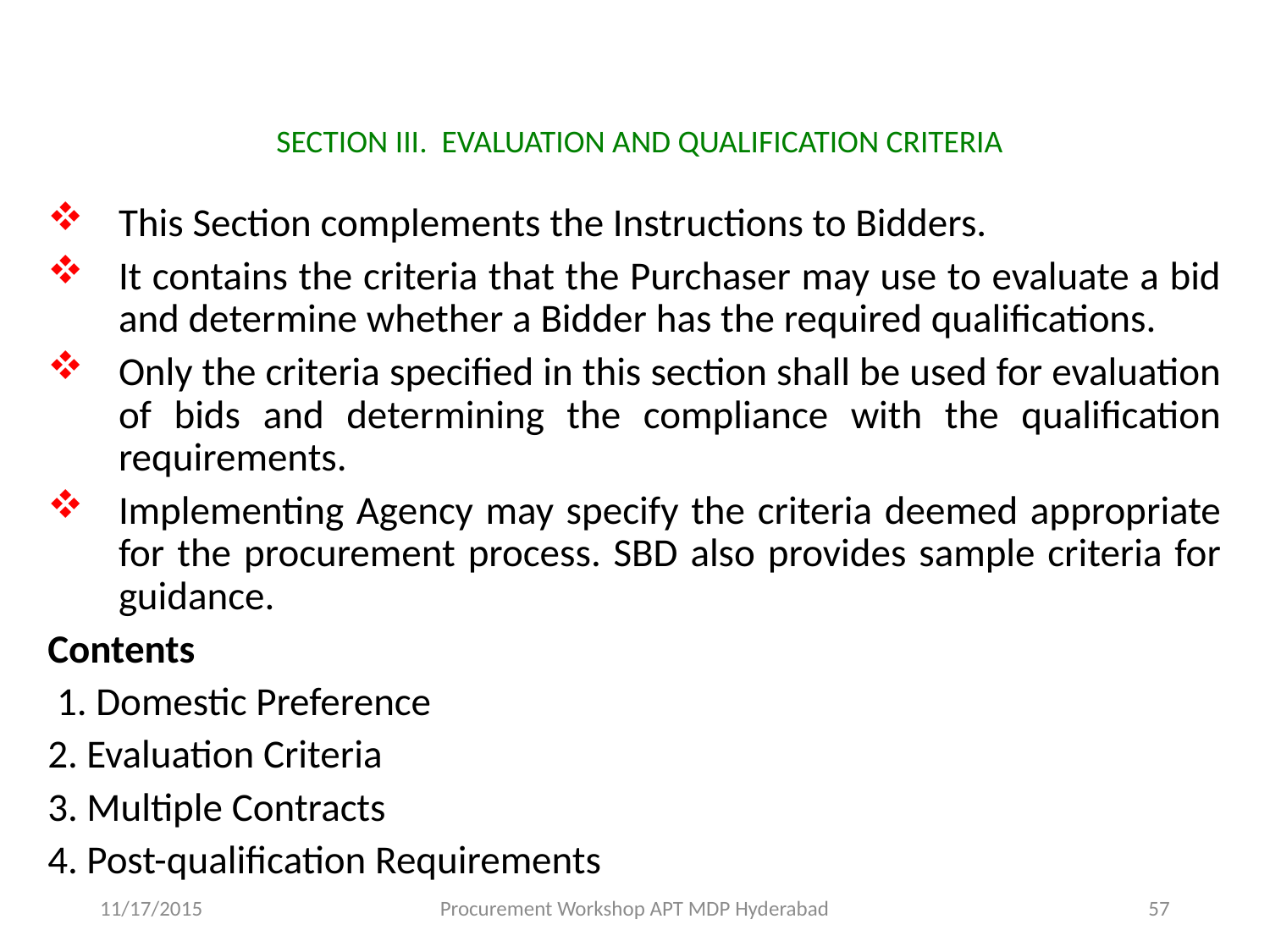

# SECTION III.  EVALUATION AND QUALIFICATION CRITERIA
This Section complements the Instructions to Bidders.
It contains the criteria that the Purchaser may use to evaluate a bid and determine whether a Bidder has the required qualifications.
Only the criteria specified in this section shall be used for evaluation of bids and determining the compliance with the qualification requirements.
Implementing Agency may specify the criteria deemed appropriate for the procurement process. SBD also provides sample criteria for guidance.
Contents
 1. Domestic Preference
2. Evaluation Criteria
3. Multiple Contracts
4. Post-qualification Requirements
11/17/2015
Procurement Workshop APT MDP Hyderabad
57